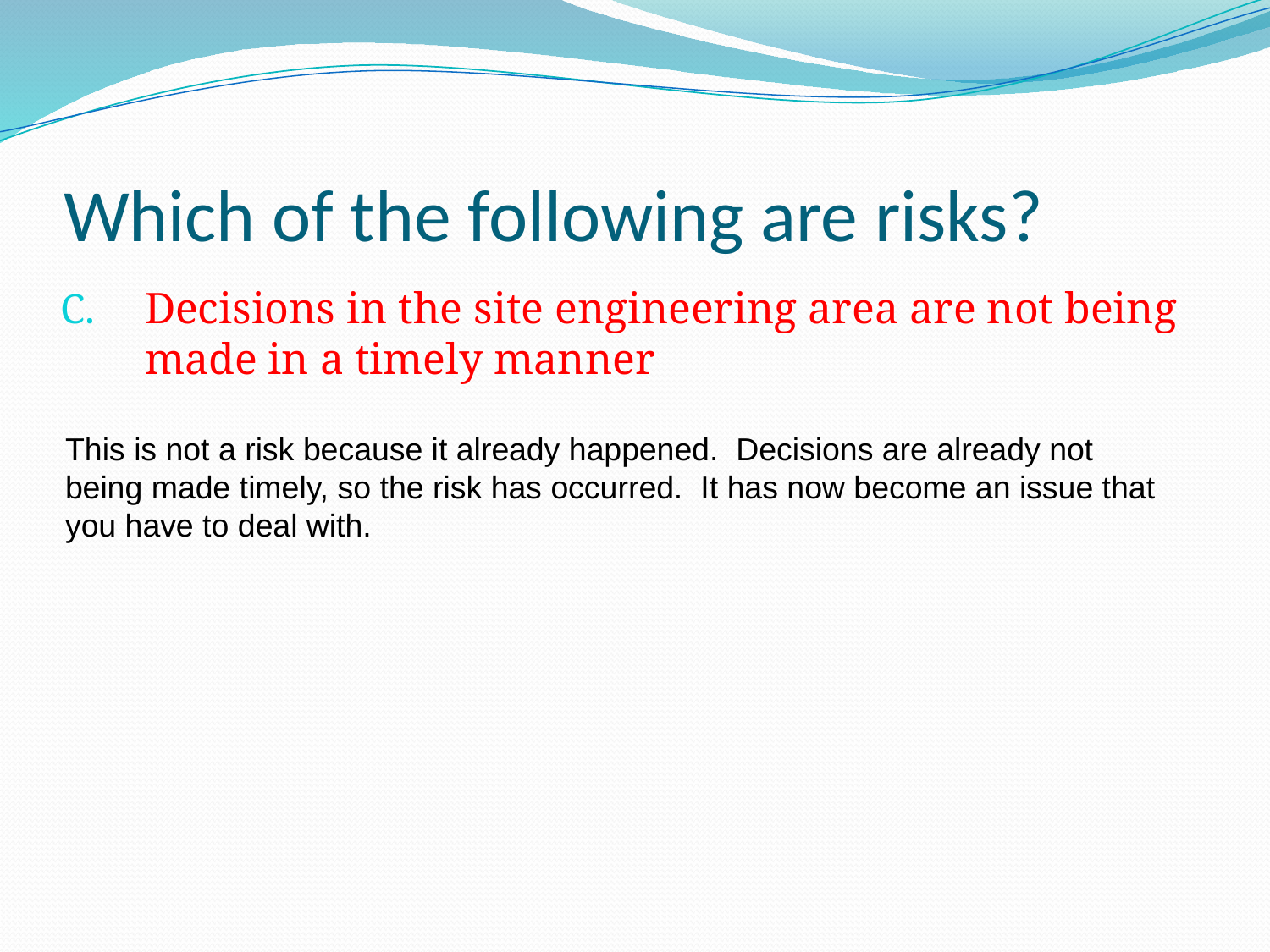

# Which of the following are risks?
Decisions in the site engineering area are not being made in a timely manner
This is not a risk because it already happened.  Decisions are already not being made timely, so the risk has occurred.  It has now become an issue that you have to deal with.